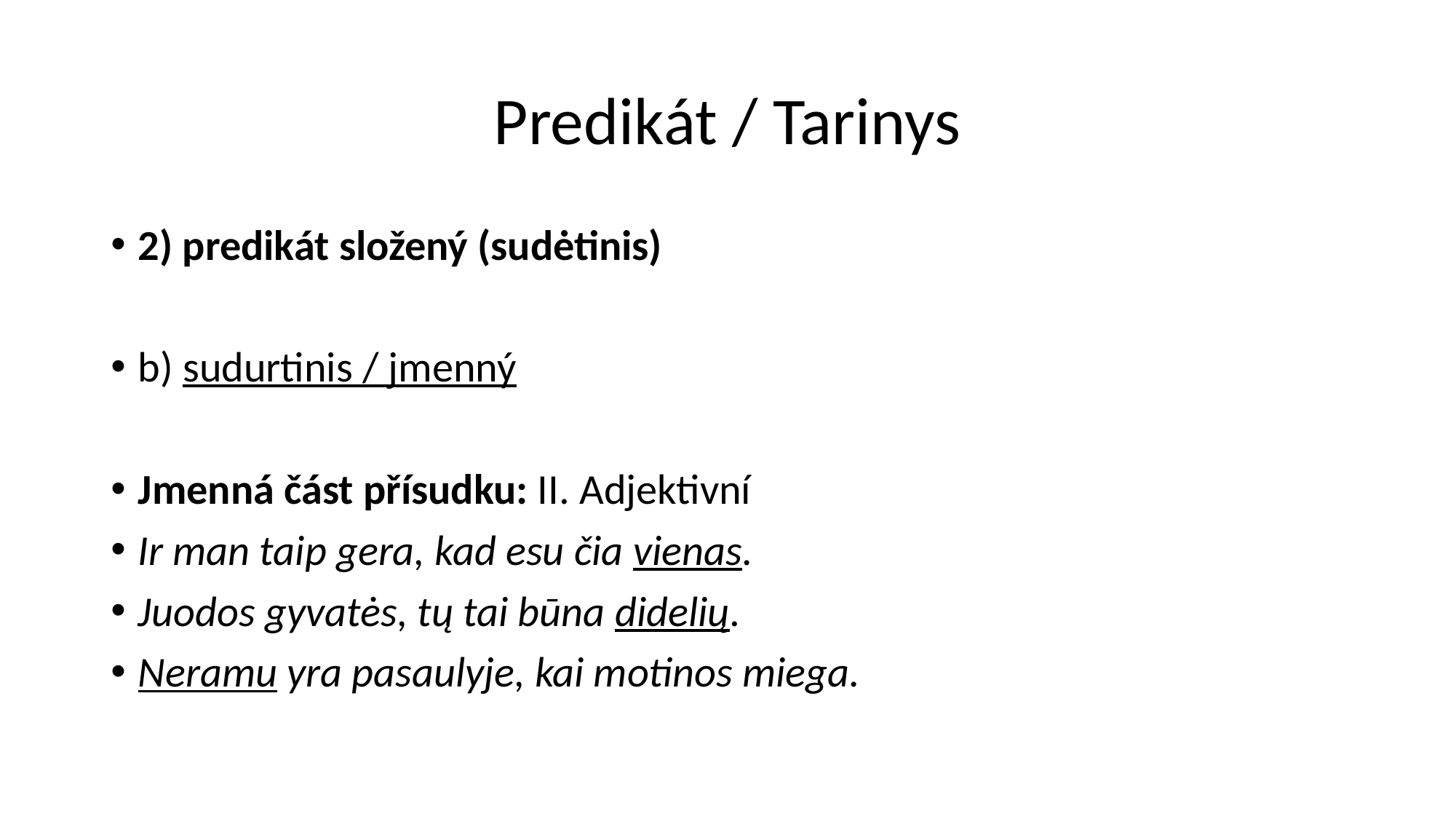

# Predikát / Tarinys
2) predikát složený (sudėtinis)

b) sudurtinis / jmenný

Jmenná část přísudku: II. Adjektivní
Ir man taip gera, kad esu čia vienas.
Juodos gyvatės, tų tai būna didelių.
Neramu yra pasaulyje, kai motinos miega.